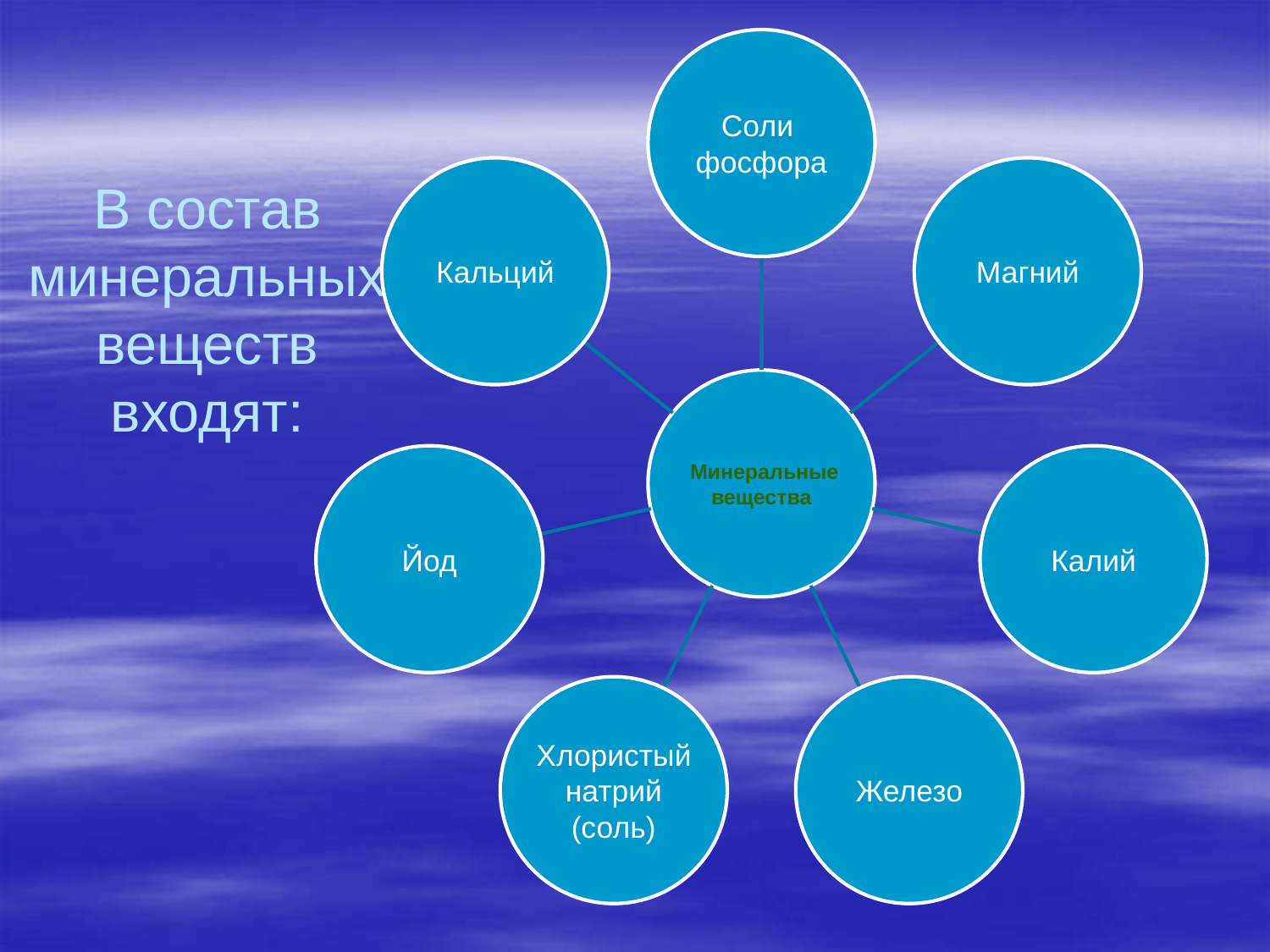

# В состав минеральных веществ входят:
 Минеральные
вещества

Соли
фосфора

Магний

Калий

Железо

Хлористый
натрий
(соль)

Йод

Кальций